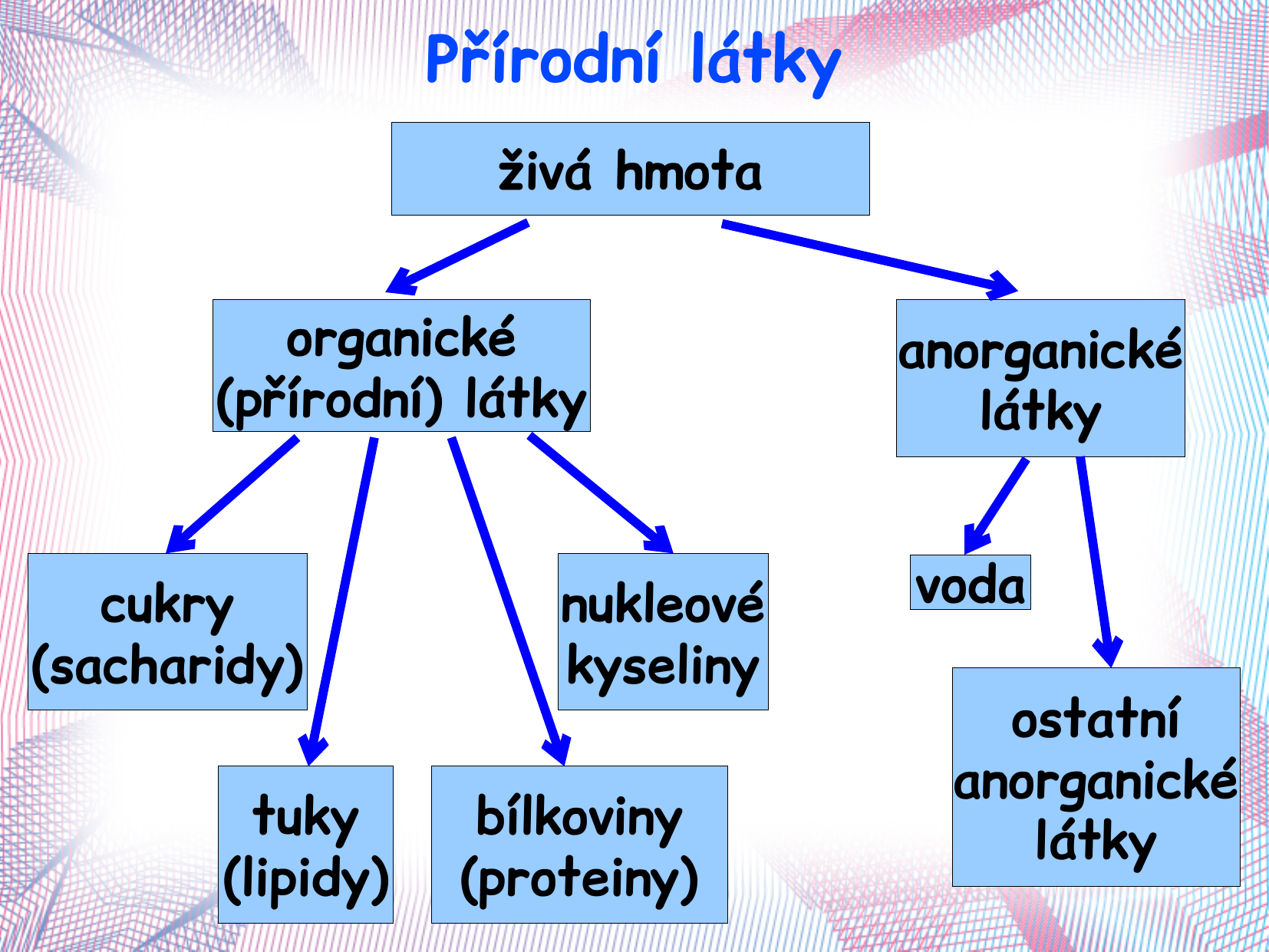

Přírodní látky
živá hmota

organické
(přírodní) látky
anorganické
látky

cukry
(sacharidy)
nukleové
kyseliny
voda
ostatní
anorganické
látky
tuky
(lipidy)
bílkoviny
(proteiny)